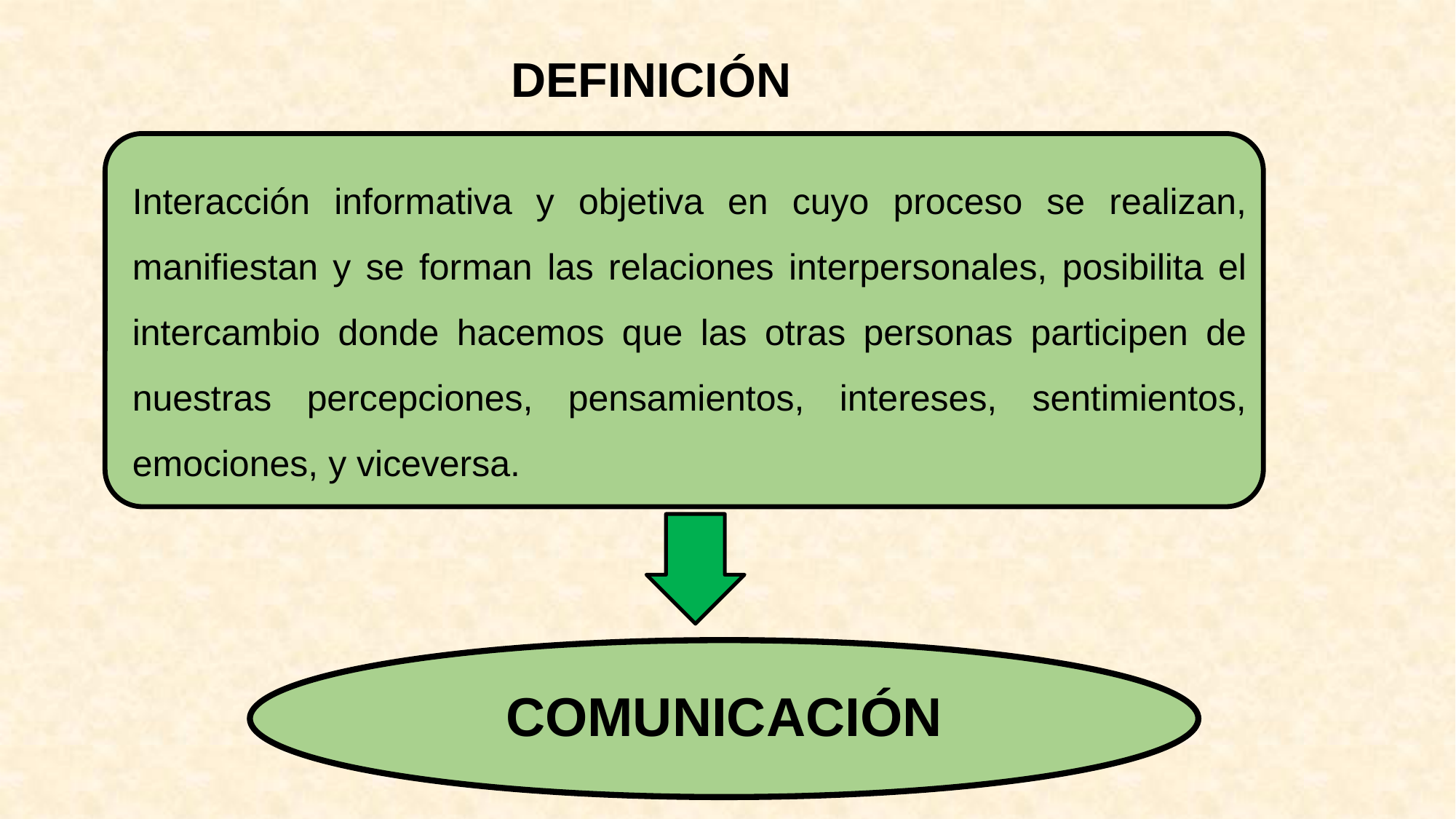

# DEFINICIÓN
COMUNICACIÓN
Interacción informativa y objetiva en cuyo proceso se realizan, manifiestan y se forman las relaciones interpersonales, posibilita el intercambio donde hacemos que las otras personas participen de nuestras percepciones, pensamientos, intereses, sentimientos, emociones, y viceversa.